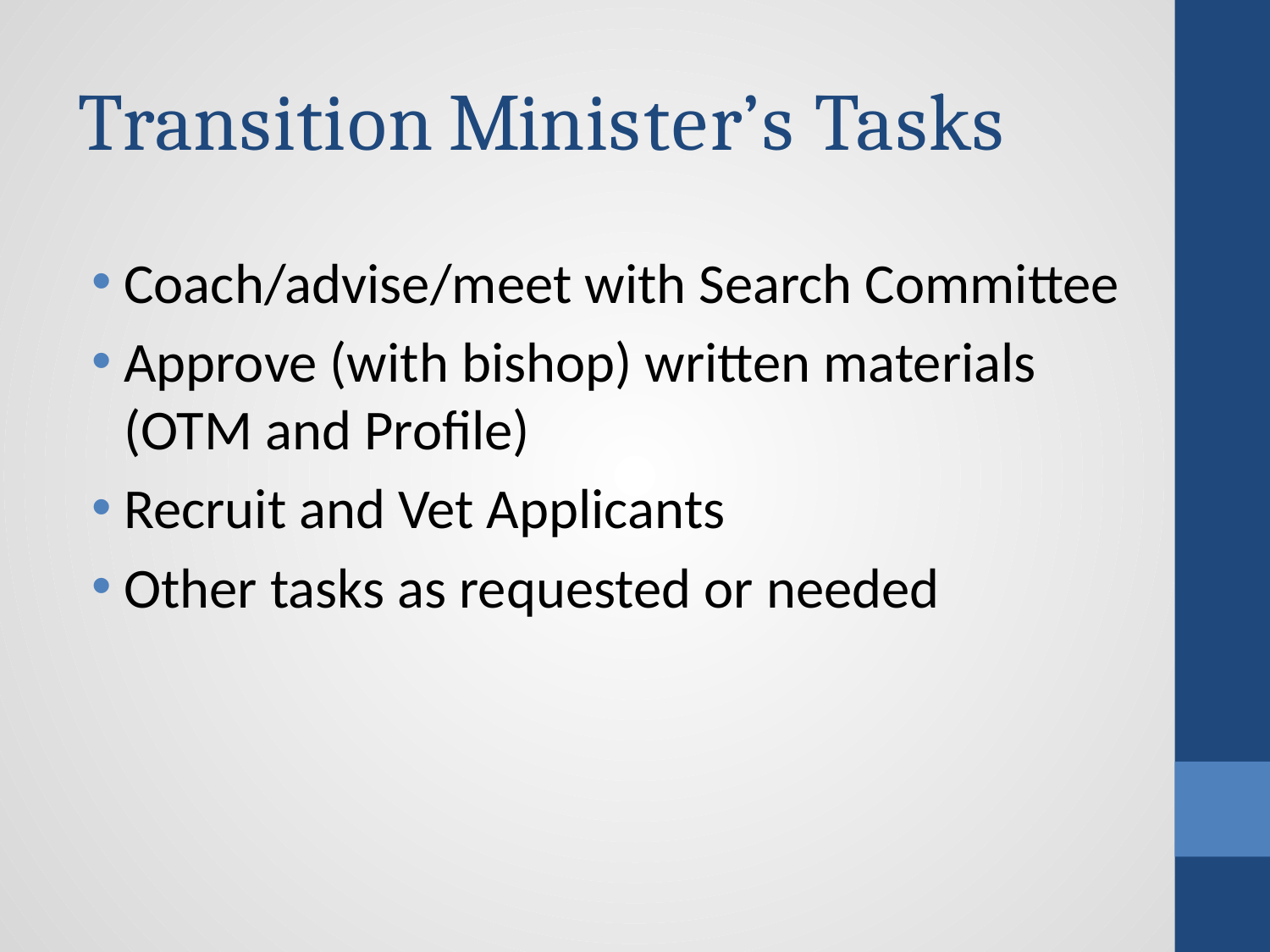

# Transition Minister’s Tasks
Coach/advise/meet with Search Committee
Approve (with bishop) written materials (OTM and Profile)
Recruit and Vet Applicants
Other tasks as requested or needed